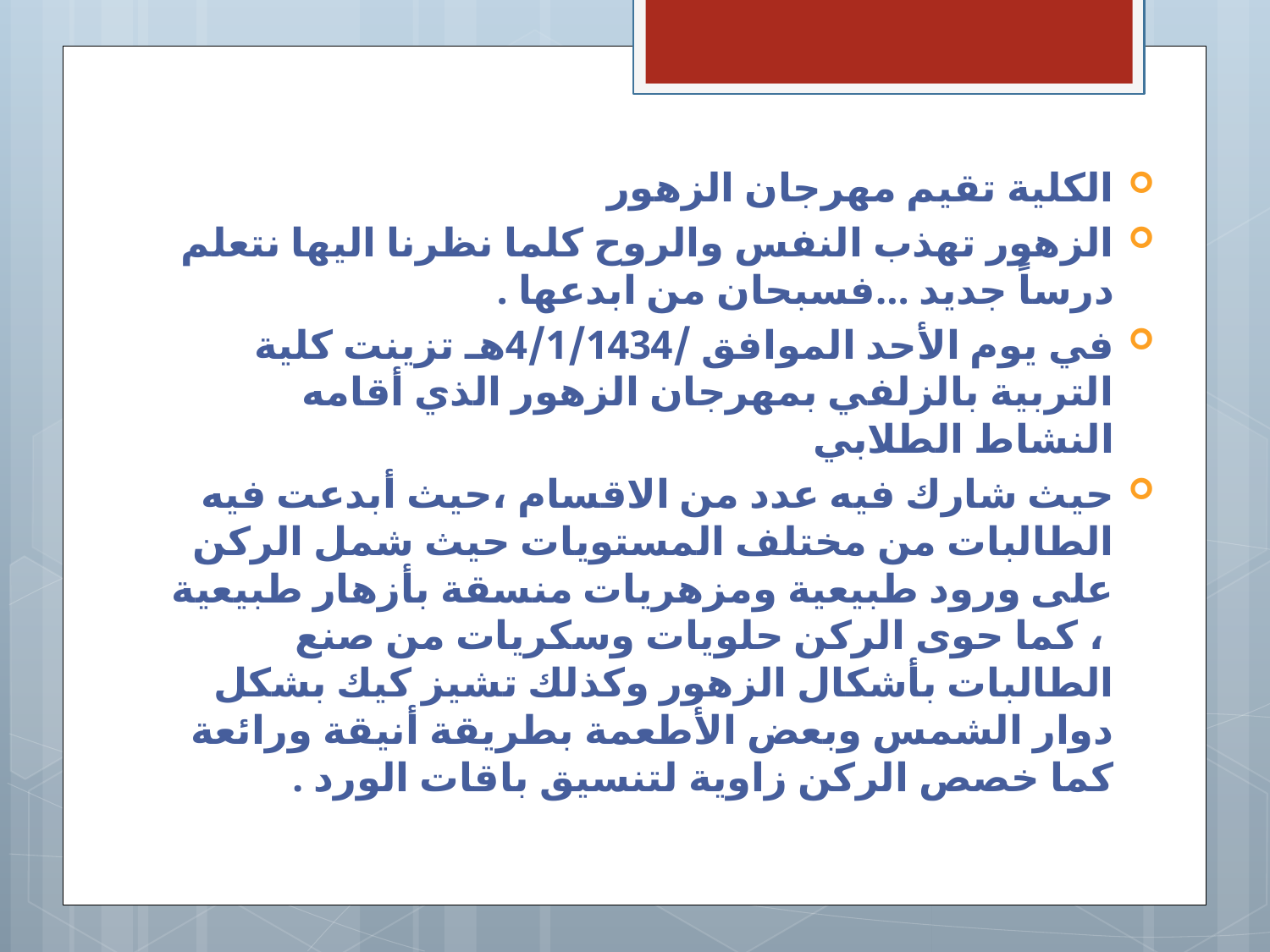

الكلية تقيم مهرجان الزهور
الزهور تهذب النفس والروح كلما نظرنا اليها نتعلم درساً جديد ...فسبحان من ابدعها .
في يوم الأحد الموافق /4/1/1434هـ تزينت كلية التربية بالزلفي بمهرجان الزهور الذي أقامه النشاط الطلابي
حيث شارك فيه عدد من الاقسام ،حيث أبدعت فيه الطالبات من مختلف المستويات حيث شمل الركن على ورود طبيعية ومزهريات منسقة بأزهار طبيعية  ، كما حوى الركن حلويات وسكريات من صنع الطالبات بأشكال الزهور وكذلك تشيز كيك بشكل دوار الشمس وبعض الأطعمة بطريقة أنيقة ورائعة كما خصص الركن زاوية لتنسيق باقات الورد .